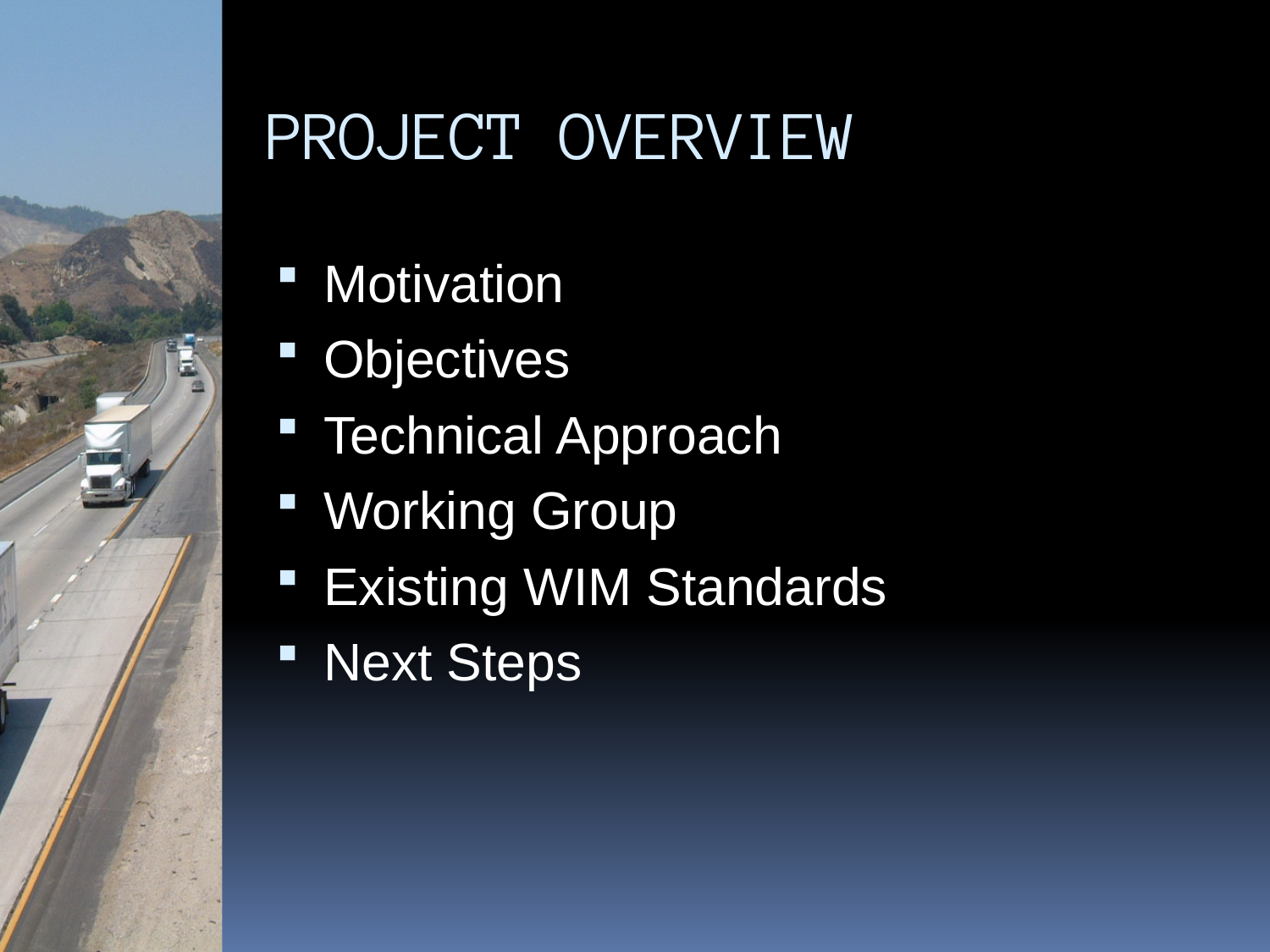

PROJECT OVERVIEW

Motivation
Objectives
Technical Approach
Working Group
Existing WIM Standards
Next Steps